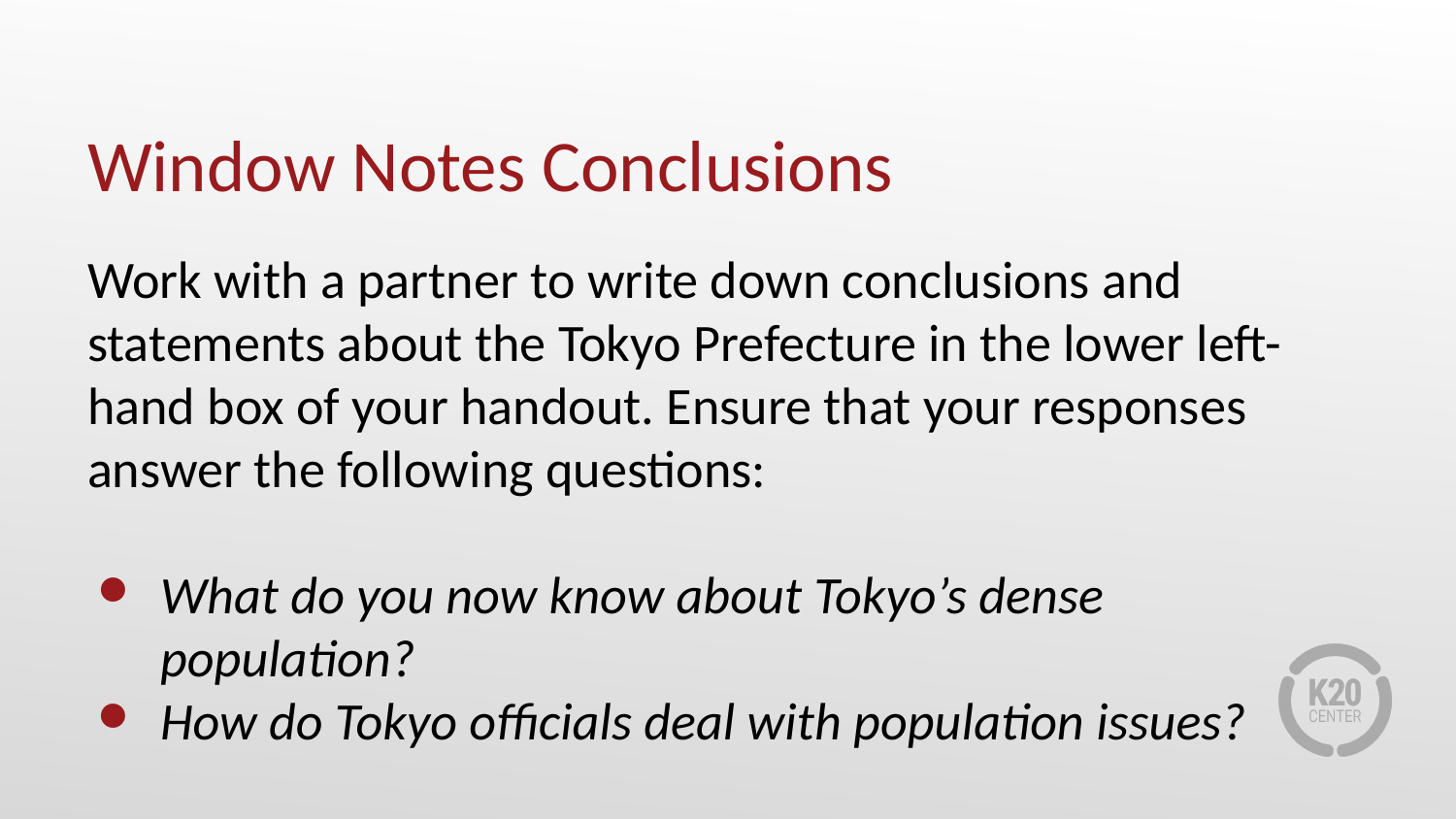

# Window Notes Conclusions
Work with a partner to write down conclusions and statements about the Tokyo Prefecture in the lower left-hand box of your handout. Ensure that your responses answer the following questions:

What do you now know about Tokyo’s dense population?
How do Tokyo officials deal with population issues?